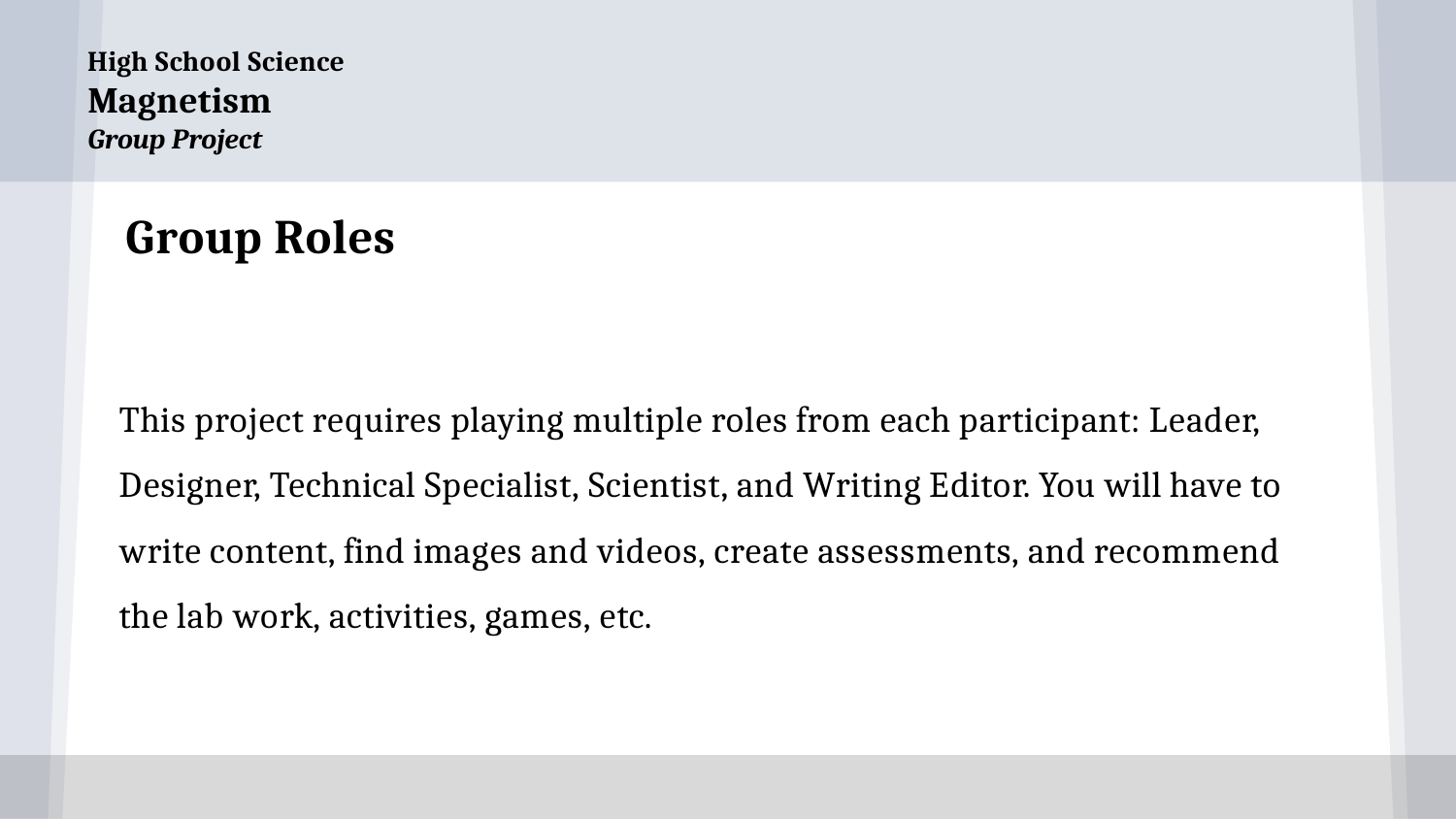

# High School Science
Magnetism
Group Project
Group Roles
This project requires playing multiple roles from each participant: Leader, Designer, Technical Specialist, Scientist, and Writing Editor. You will have to write content, find images and videos, create assessments, and recommend the lab work, activities, games, etc.